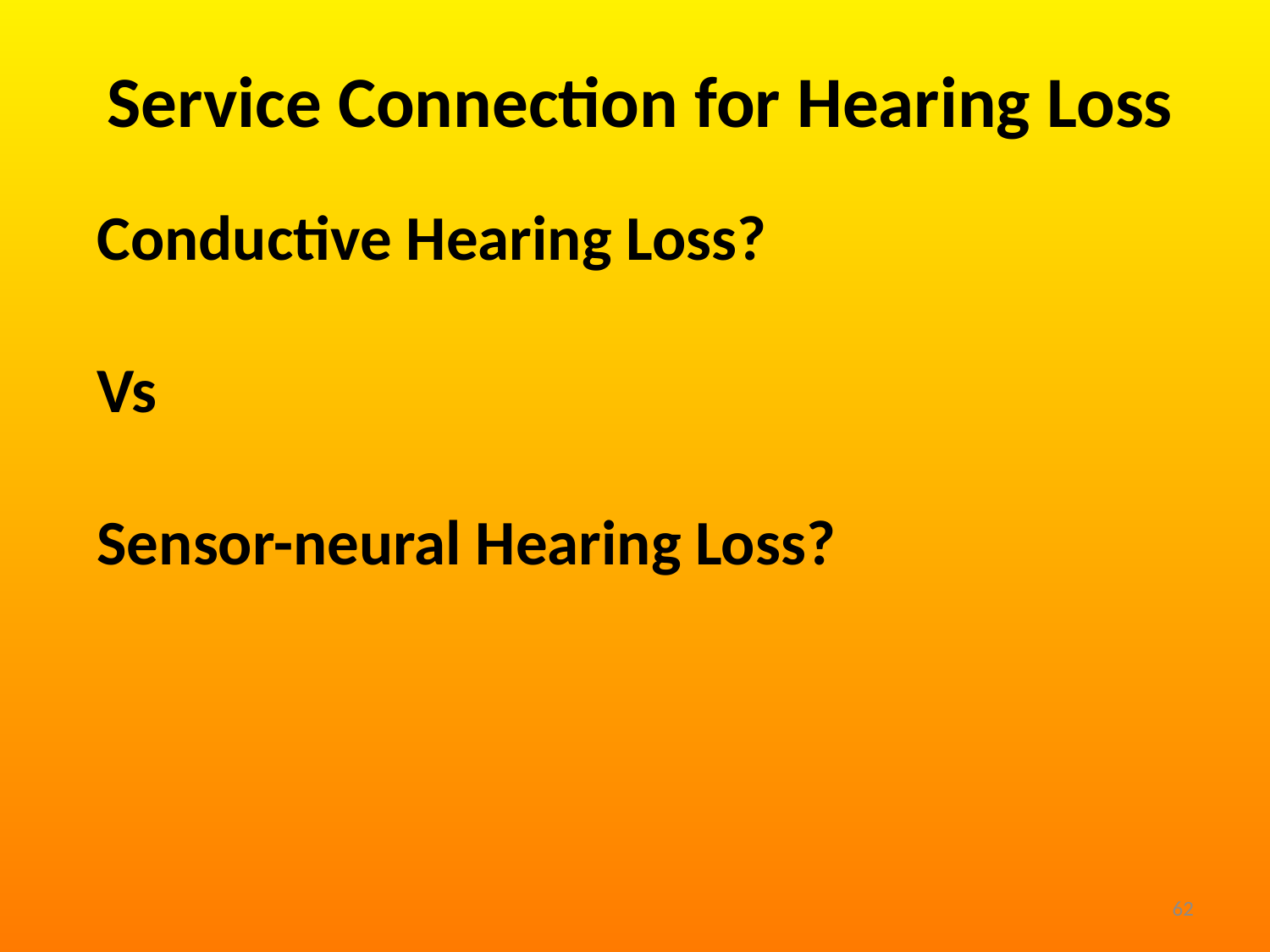

# Service Connection for Hearing Loss
Conductive Hearing Loss?

Vs

Sensor-neural Hearing Loss?
62